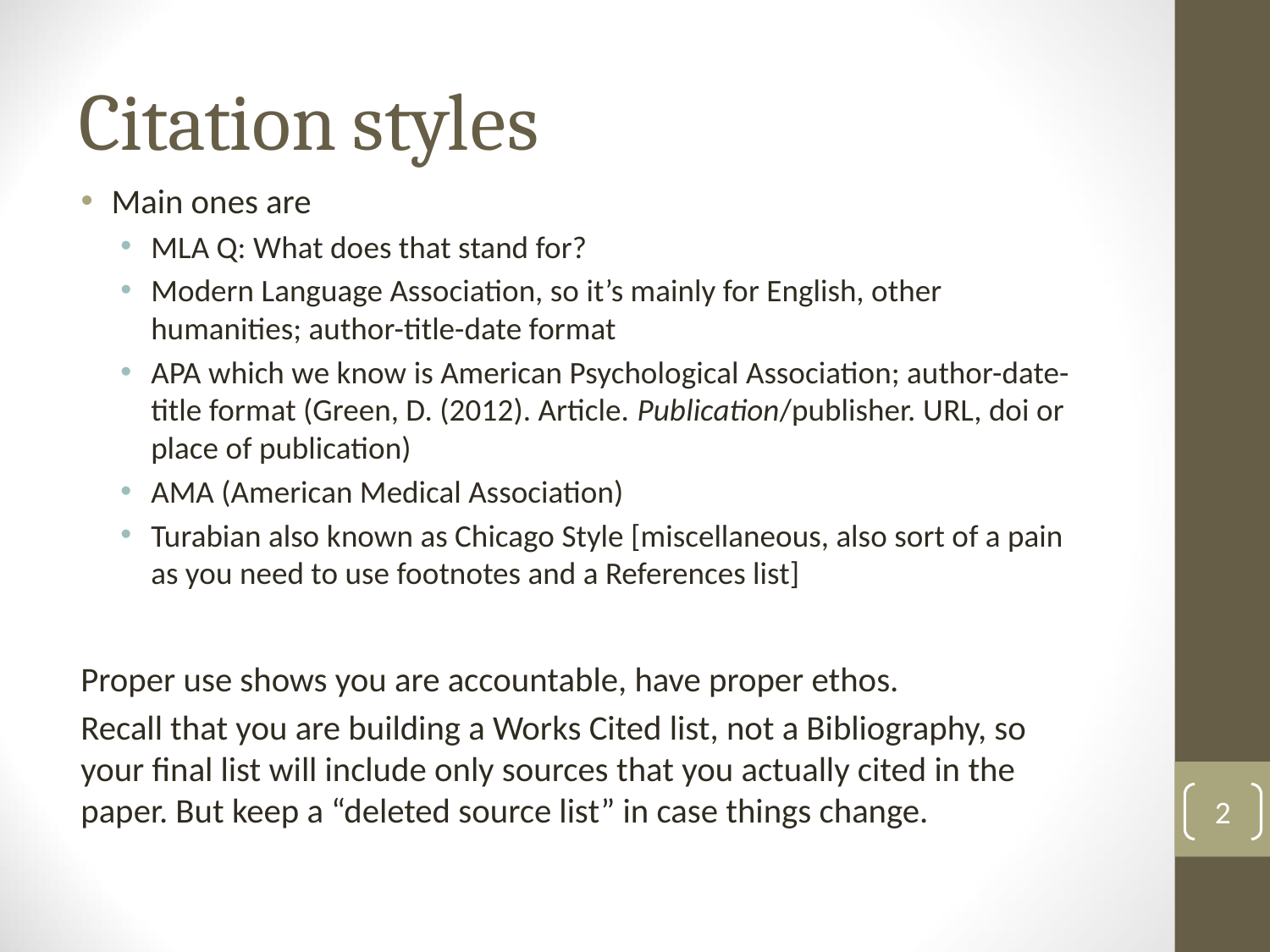

# Citation styles
Main ones are
MLA Q: What does that stand for?
Modern Language Association, so it’s mainly for English, other humanities; author-title-date format
APA which we know is American Psychological Association; author-date-title format (Green, D. (2012). Article. Publication/publisher. URL, doi or place of publication)
AMA (American Medical Association)
Turabian also known as Chicago Style [miscellaneous, also sort of a pain as you need to use footnotes and a References list]

Proper use shows you are accountable, have proper ethos.
Recall that you are building a Works Cited list, not a Bibliography, so your final list will include only sources that you actually cited in the paper. But keep a “deleted source list” in case things change.
2